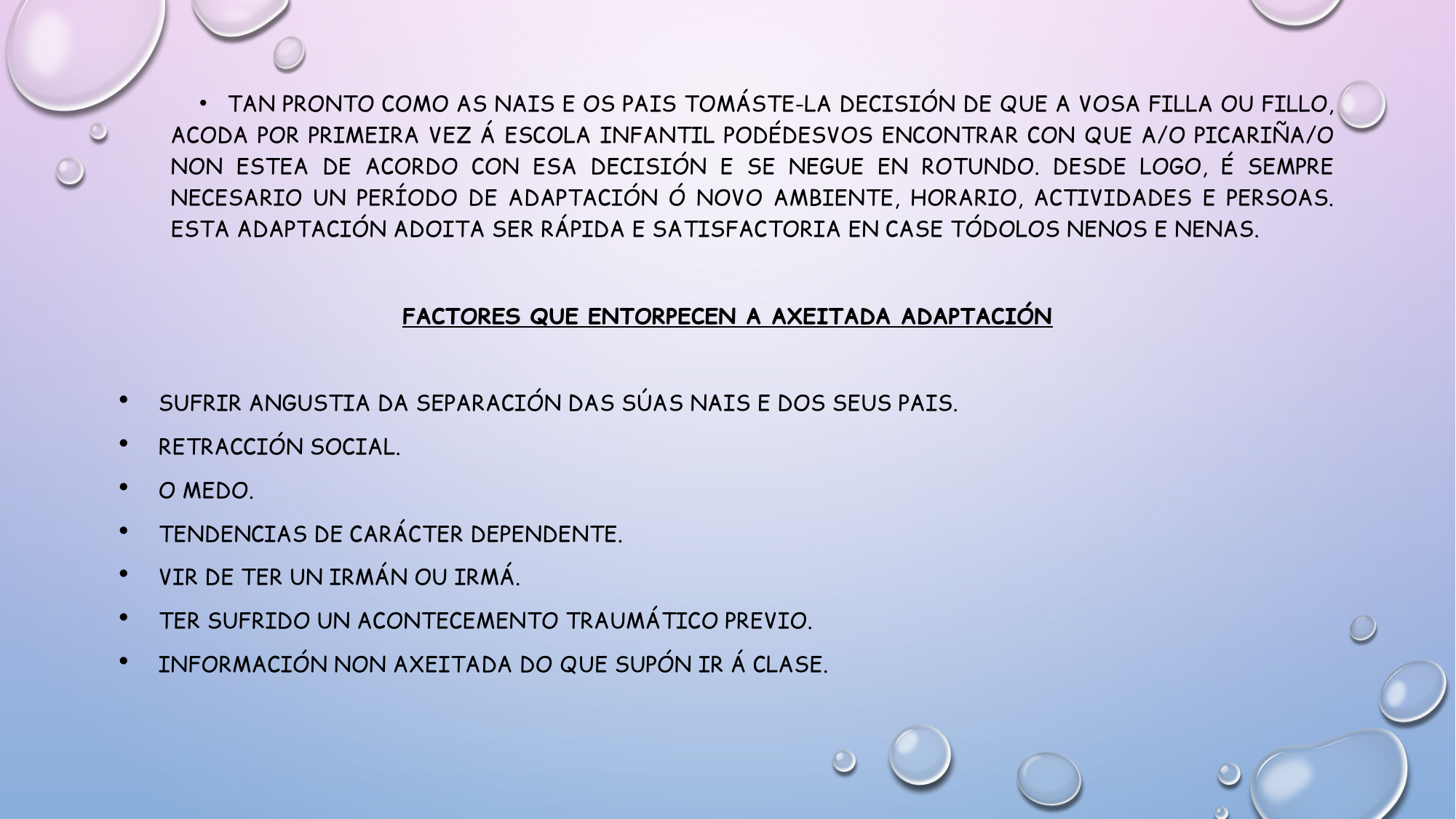

Tan pronto como as nais e os pais tomáste-la decisión de que a vosa filla ou fillo, acoda por primeira vez á Escola Infantil podédesvos encontrar con que a/o picariña/o non estea de acordo con esa decisión e se negue en rotundo. Desde logo, é sempre necesario un período de adaptación ó novo ambiente, horario, actividades e persoas. Esta adaptación adoita ser rápida e satisfactoria en case tódolos nenos e nenas.

FACTORES QUE ENTORPECEN A AXEITADA ADAPTACIÓN

Sufrir angustia da separación das súas nais e dos seus pais.
Retracción social.
O medo.
Tendencias de carácter dependente.
Vir de ter un irmán ou irmá.
Ter sufrido un acontecemento traumático previo.
Información non axeitada do que supón ir á clase.